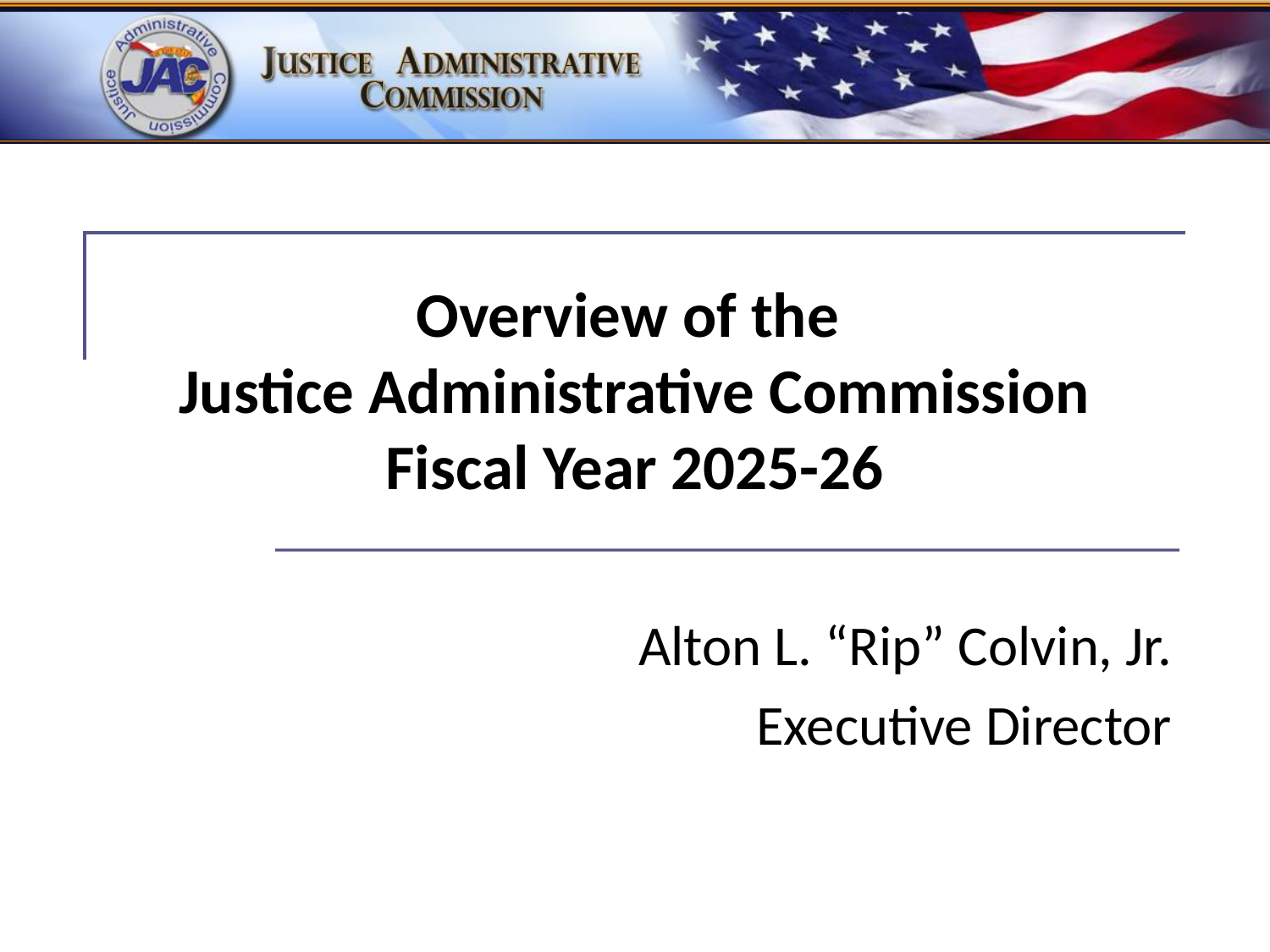

# Overview of the Justice Administrative Commission Fiscal Year 2025-26
				Alton L. “Rip” Colvin, Jr.
Executive Director